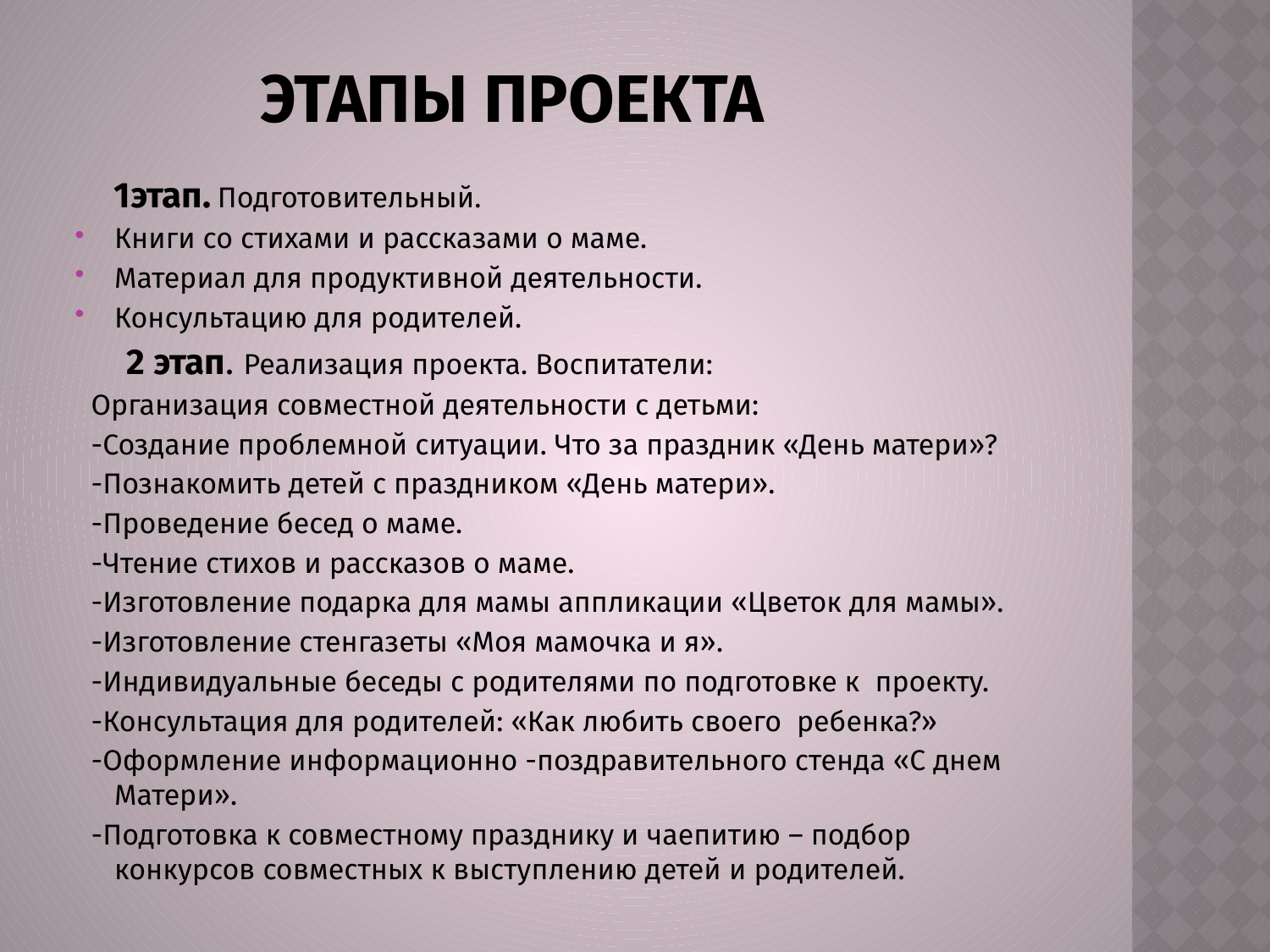

# Этапы проекта
      1этап. Подготовительный.
Книги со стихами и рассказами о маме.
Материал для продуктивной деятельности.
Консультацию для родителей.
      2 этап. Реализация проекта. Воспитатели:
  Организация совместной деятельности с детьми:
  -Создание проблемной ситуации. Что за праздник «День матери»?
  -Познакомить детей с праздником «День матери».
  -Проведение бесед о маме.
  -Чтение стихов и рассказов о маме.
  -Изготовление подарка для мамы аппликации «Цветок для мамы».
  -Изготовление стенгазеты «Моя мамочка и я».
  -Индивидуальные беседы с родителями по подготовке к  проекту.
  -Консультация для родителей: «Как любить своего  ребенка?»
  -Оформление информационно -поздравительного стенда «С днем Матери».
  -Подготовка к совместному празднику и чаепитию – подбор конкурсов совместных к выступлению детей и родителей.